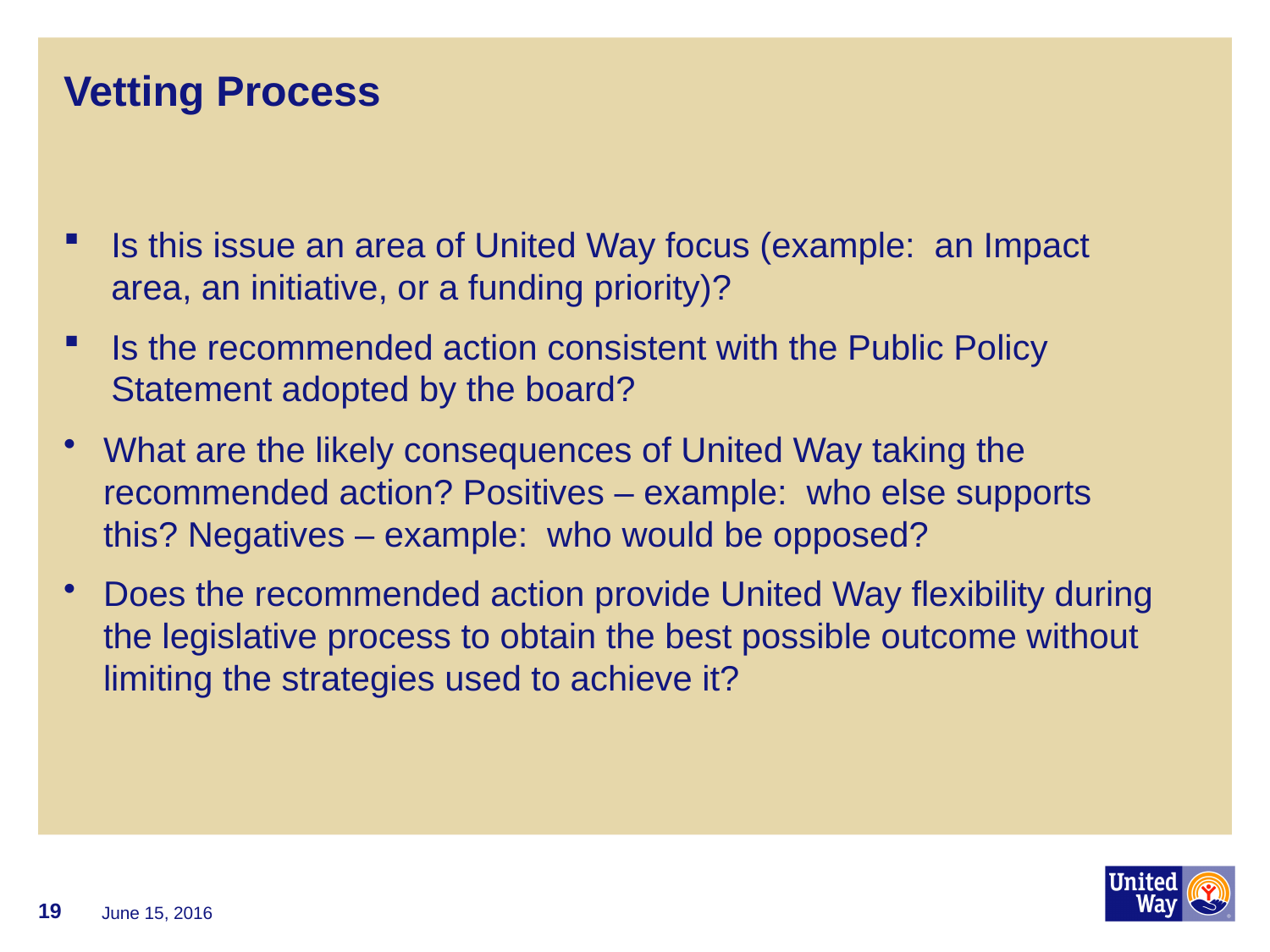

# Vetting Process
Is this issue an area of United Way focus (example:  an Impact area, an initiative, or a funding priority)?
Is the recommended action consistent with the Public Policy Statement adopted by the board?
What are the likely consequences of United Way taking the recommended action? Positives – example:  who else supports this? Negatives – example:  who would be opposed?
Does the recommended action provide United Way flexibility during the legislative process to obtain the best possible outcome without limiting the strategies used to achieve it?

19
June 15, 2016